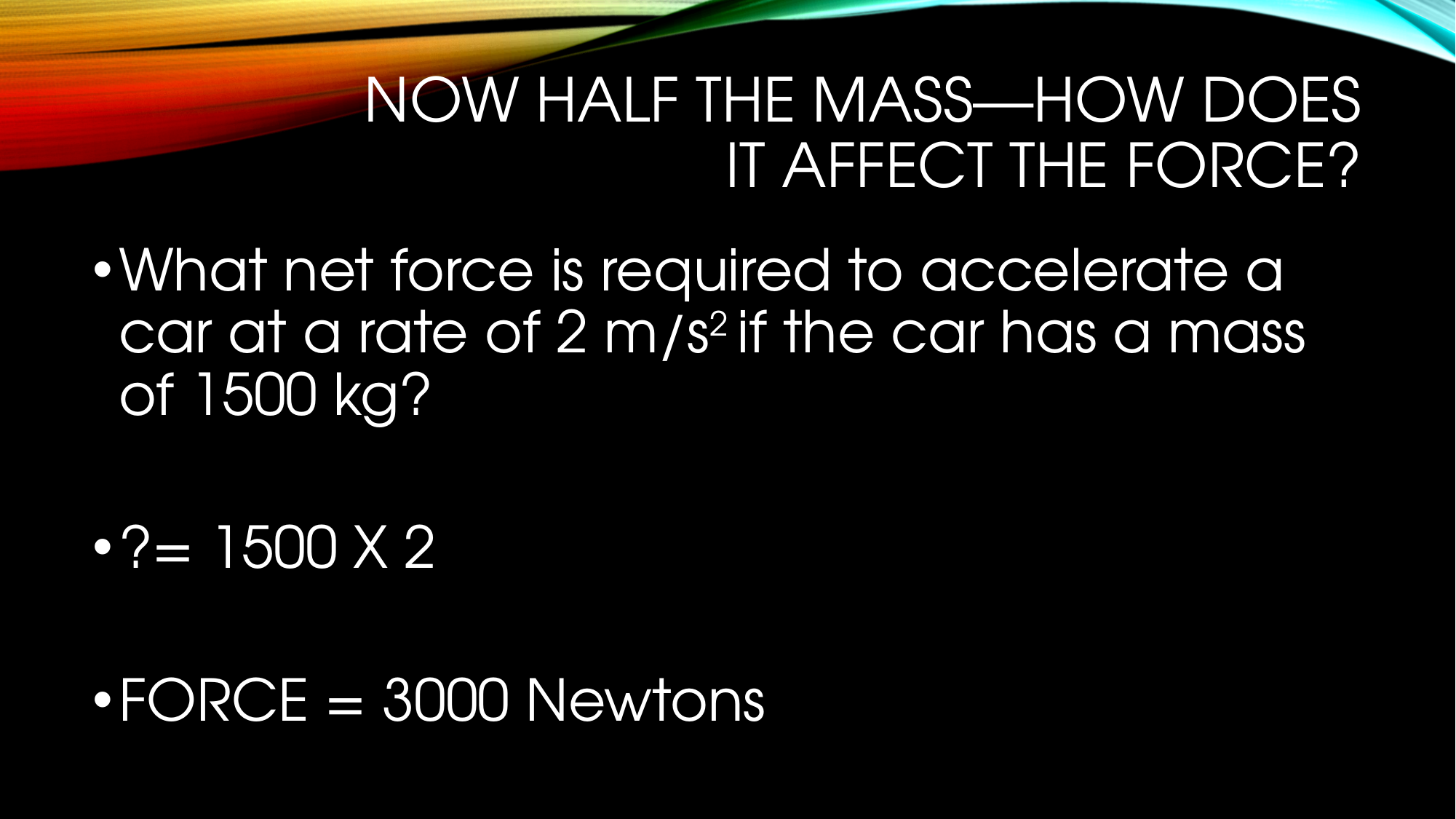

# Now half the mass—how does it affect the force?
What net force is required to accelerate a car at a rate of 2 m/s2 if the car has a mass of 1500 kg?

?= 1500 X 2

FORCE = 3000 Newtons